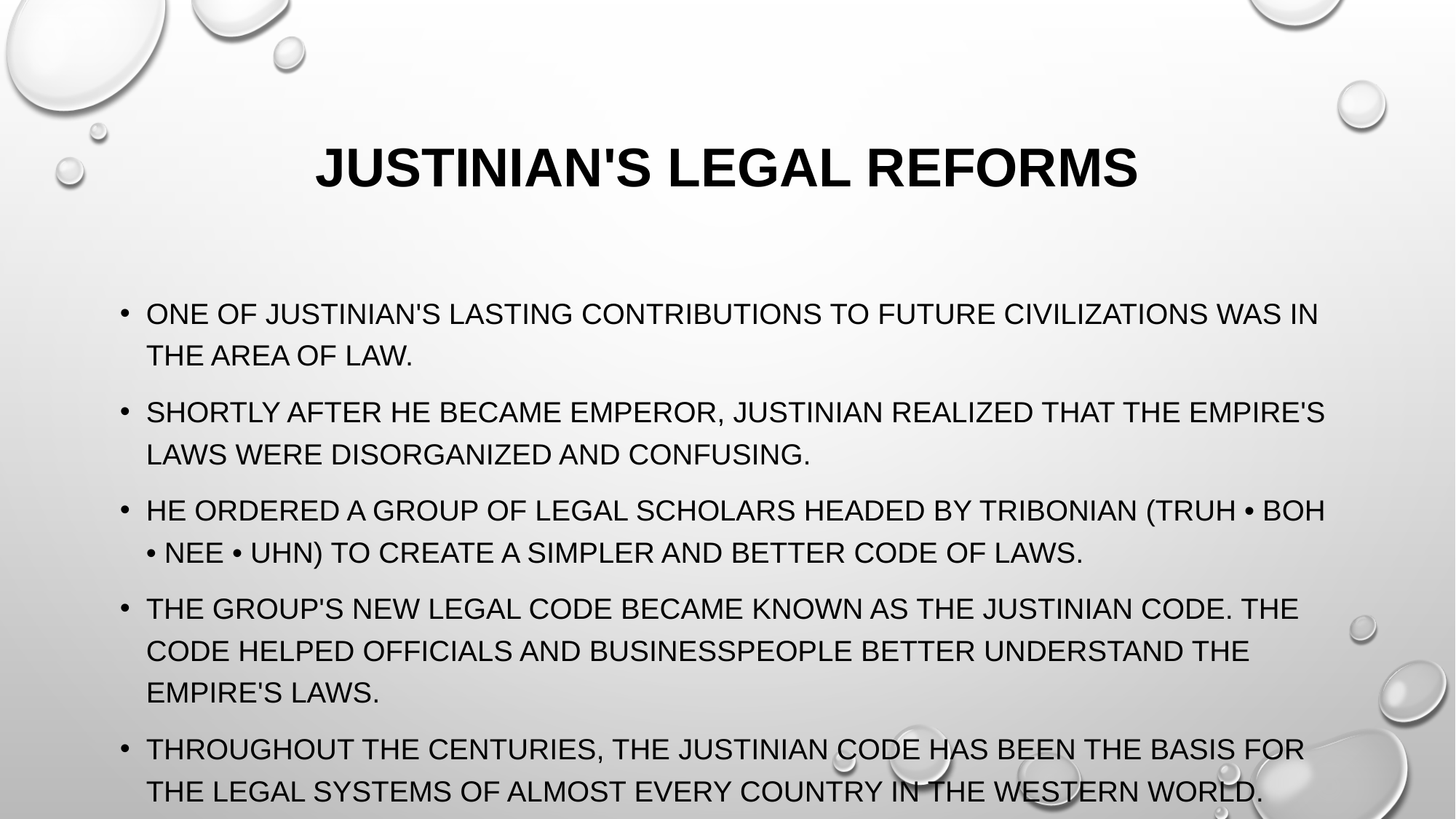

# Justinian's Legal Reforms
One of Justinian's lasting contributions to future civilizations was in the area of law.
Shortly after he became emperor, Justinian realized that the empire's laws were disorganized and confusing.
He ordered a group of legal scholars headed by Tribonian (truh • BOH • nee • uhn) to create a simpler and better code of laws.
the group's new legal code became known as the Justinian Code. The code helped officials and businesspeople better understand the empire's laws.
Throughout the centuries, the Justinian Code has been the basis for the legal systems of almost every country in the Western world.